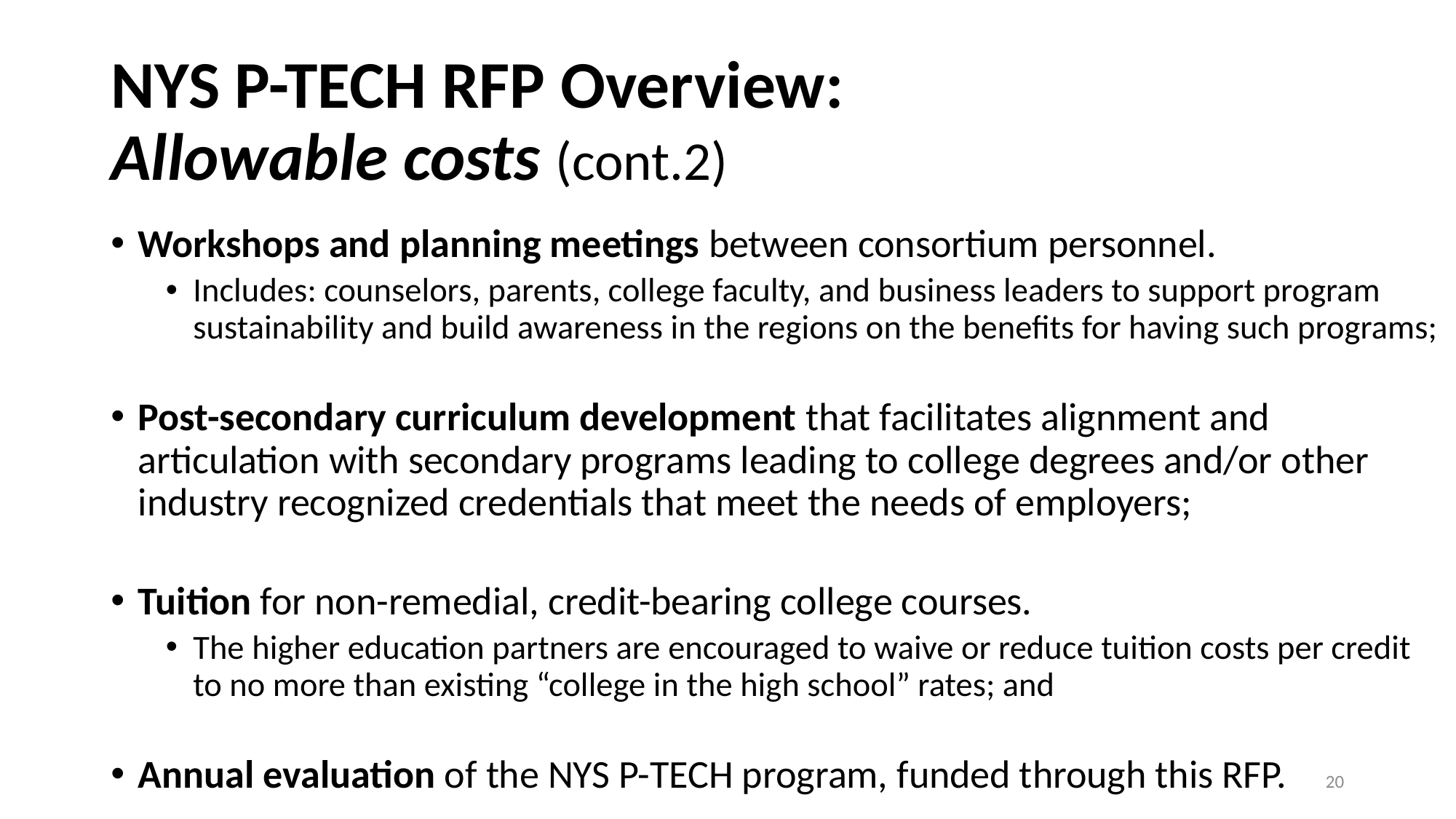

# NYS P-TECH RFP Overview: Allowable costs (cont.2)
Workshops and planning meetings between consortium personnel.
Includes: counselors, parents, college faculty, and business leaders to support program sustainability and build awareness in the regions on the benefits for having such programs;
Post-secondary curriculum development that facilitates alignment and articulation with secondary programs leading to college degrees and/or other industry recognized credentials that meet the needs of employers;
Tuition for non-remedial, credit-bearing college courses.
The higher education partners are encouraged to waive or reduce tuition costs per credit to no more than existing “college in the high school” rates; and
Annual evaluation of the NYS P-TECH program, funded through this RFP.

20